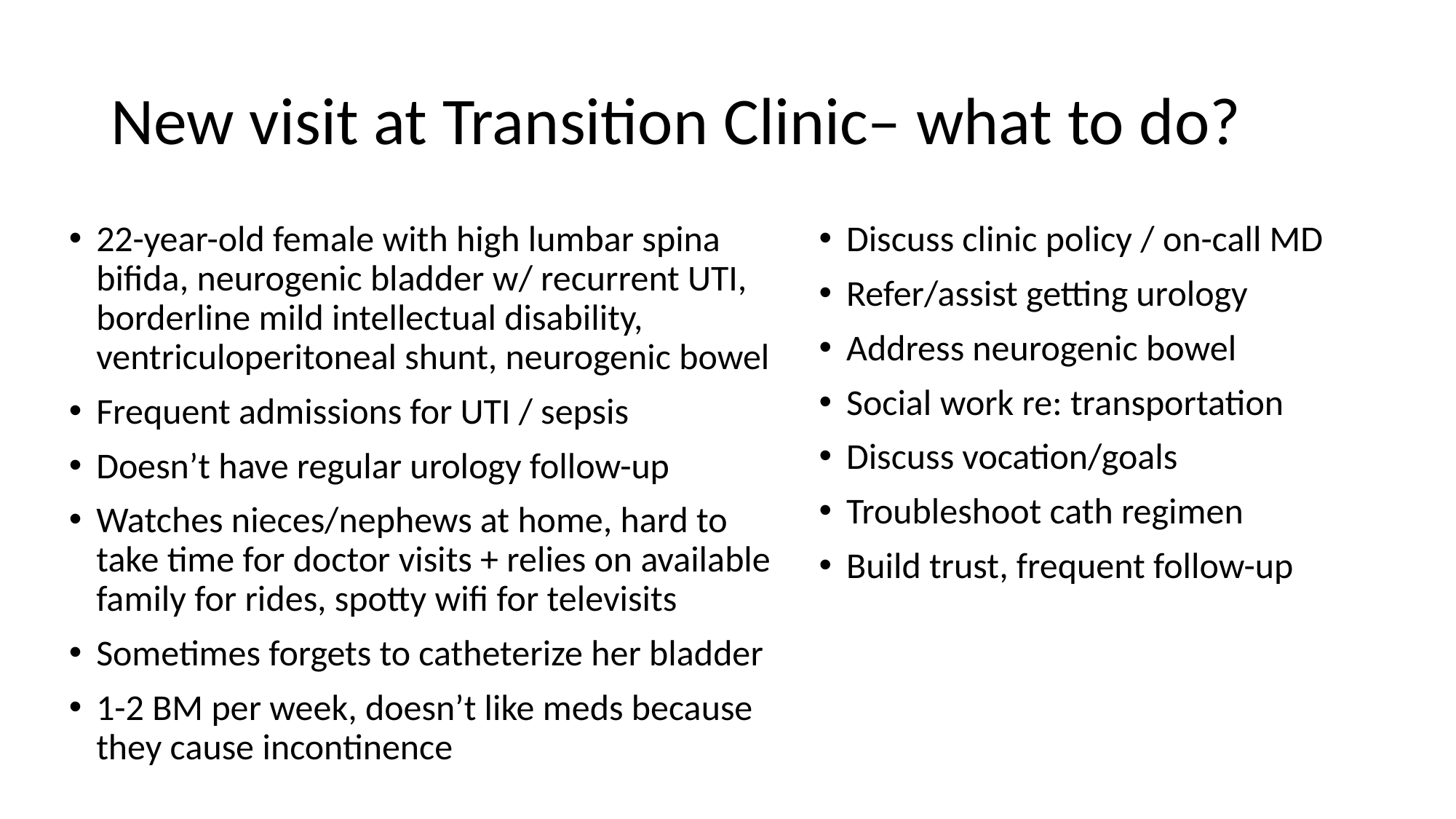

# New visit at Transition Clinic– what to do?
22-year-old female with high lumbar spina bifida, neurogenic bladder w/ recurrent UTI, borderline mild intellectual disability, ventriculoperitoneal shunt, neurogenic bowel
Frequent admissions for UTI / sepsis
Doesn’t have regular urology follow-up
Watches nieces/nephews at home, hard to take time for doctor visits + relies on available family for rides, spotty wifi for televisits
Sometimes forgets to catheterize her bladder
1-2 BM per week, doesn’t like meds because they cause incontinence
Discuss clinic policy / on-call MD
Refer/assist getting urology
Address neurogenic bowel
Social work re: transportation
Discuss vocation/goals
Troubleshoot cath regimen
Build trust, frequent follow-up